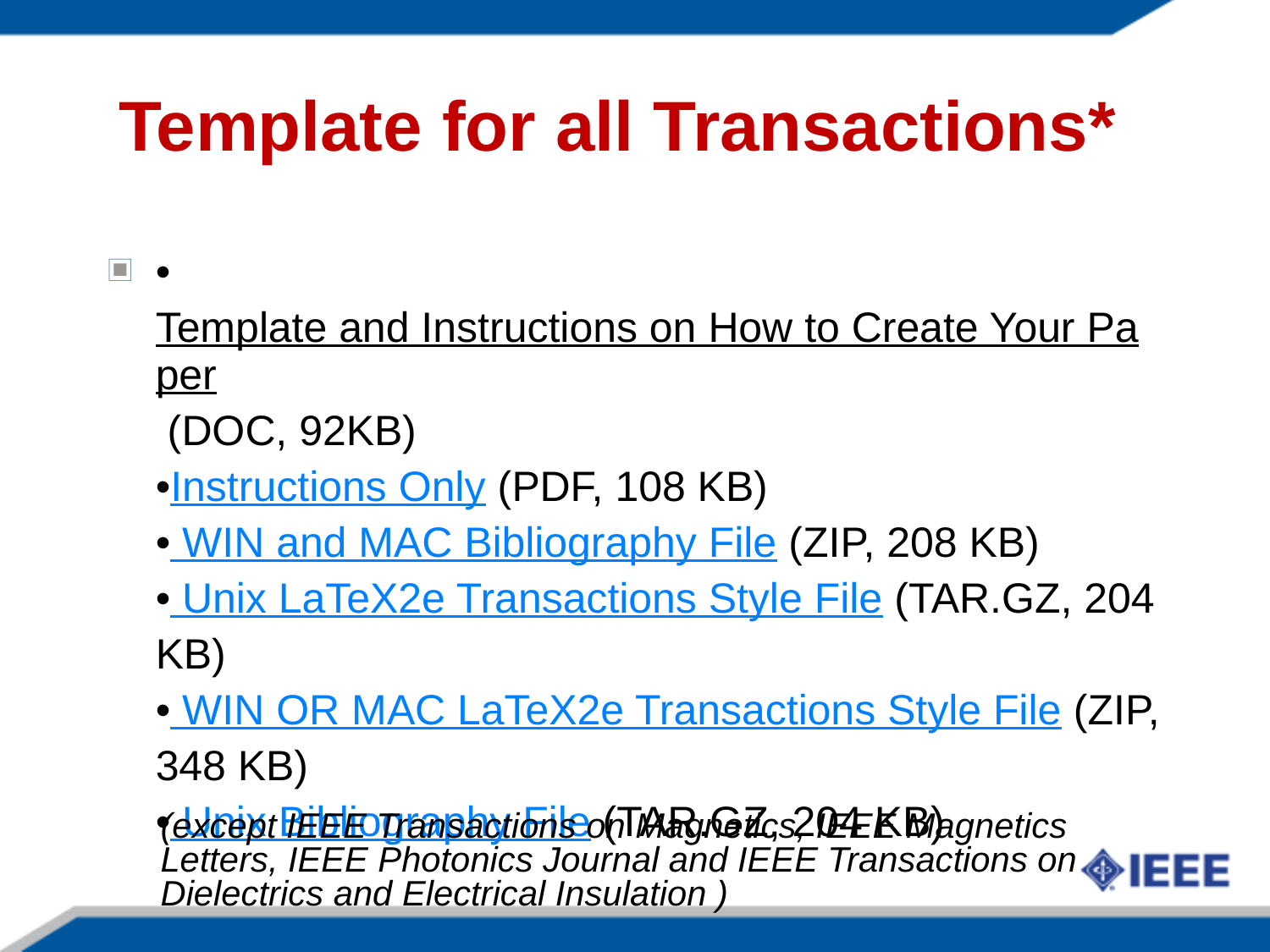

# Template for all Transactions*
•Template and Instructions on How to Create Your Paper (DOC, 92KB)
•Instructions Only (PDF, 108 KB)
• WIN and MAC Bibliography File (ZIP, 208 KB)
• Unix LaTeX2e Transactions Style File (TAR.GZ, 204 KB)
• WIN OR MAC LaTeX2e Transactions Style File (ZIP, 348 KB)
• Unix Bibliography File (TAR.GZ, 204 KB)
(except IEEE Transactions on Magnetics, IEEE Magnetics Letters, IEEE Photonics Journal and IEEE Transactions on Dielectrics and Electrical Insulation )